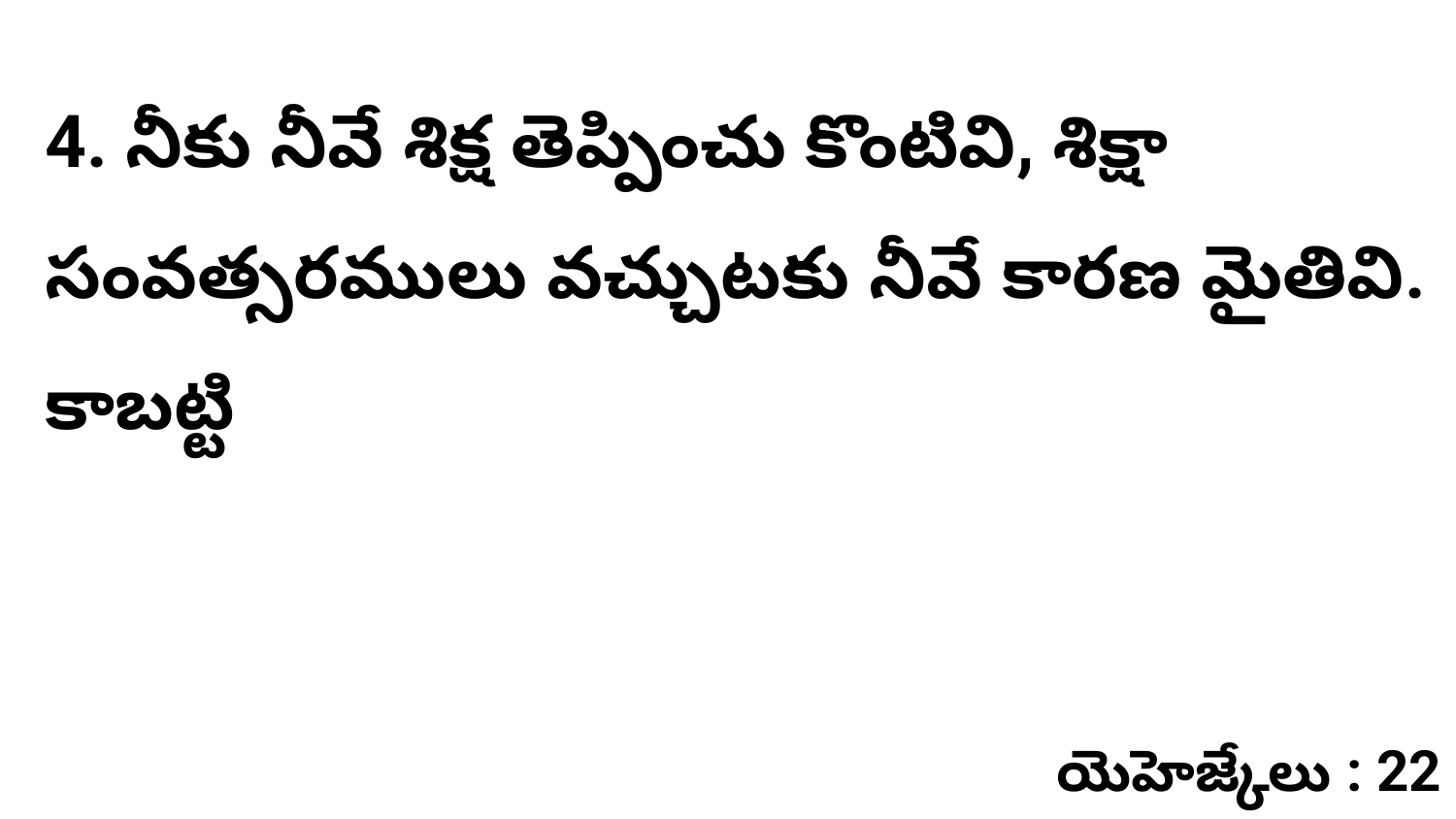

4. నీకు నీవే శిక్ష తెప్పించు కొంటివి, శిక్షా సంవత్సరములు వచ్చుటకు నీవే కారణ మైతివి. కాబట్టి
యెహెజ్కేలు : 22